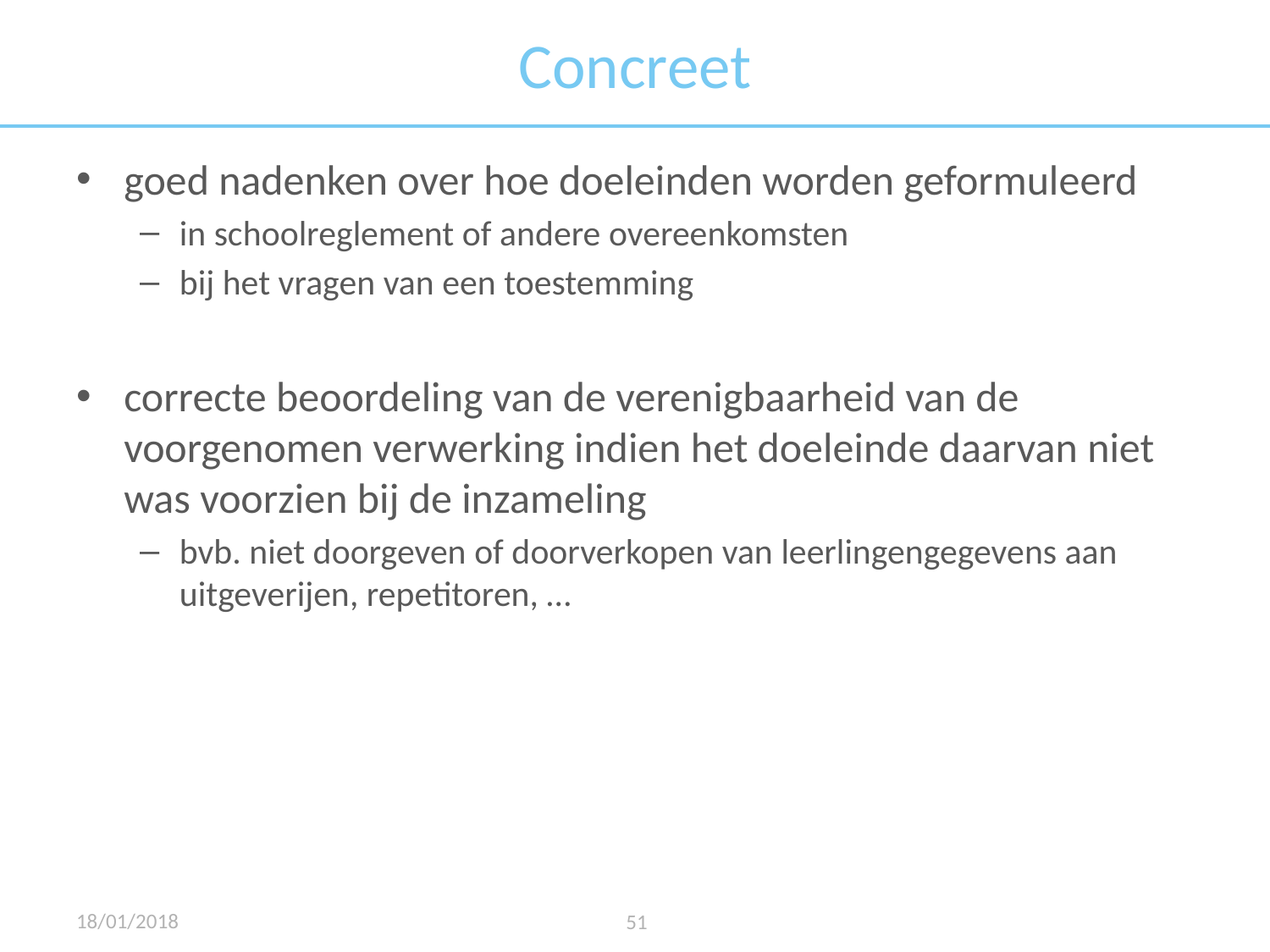

# Concreet
goed nadenken over hoe doeleinden worden geformuleerd
in schoolreglement of andere overeenkomsten
bij het vragen van een toestemming

correcte beoordeling van de verenigbaarheid van de voorgenomen verwerking indien het doeleinde daarvan niet was voorzien bij de inzameling
bvb. niet doorgeven of doorverkopen van leerlingengegevens aan uitgeverijen, repetitoren, …

18/01/2018
51